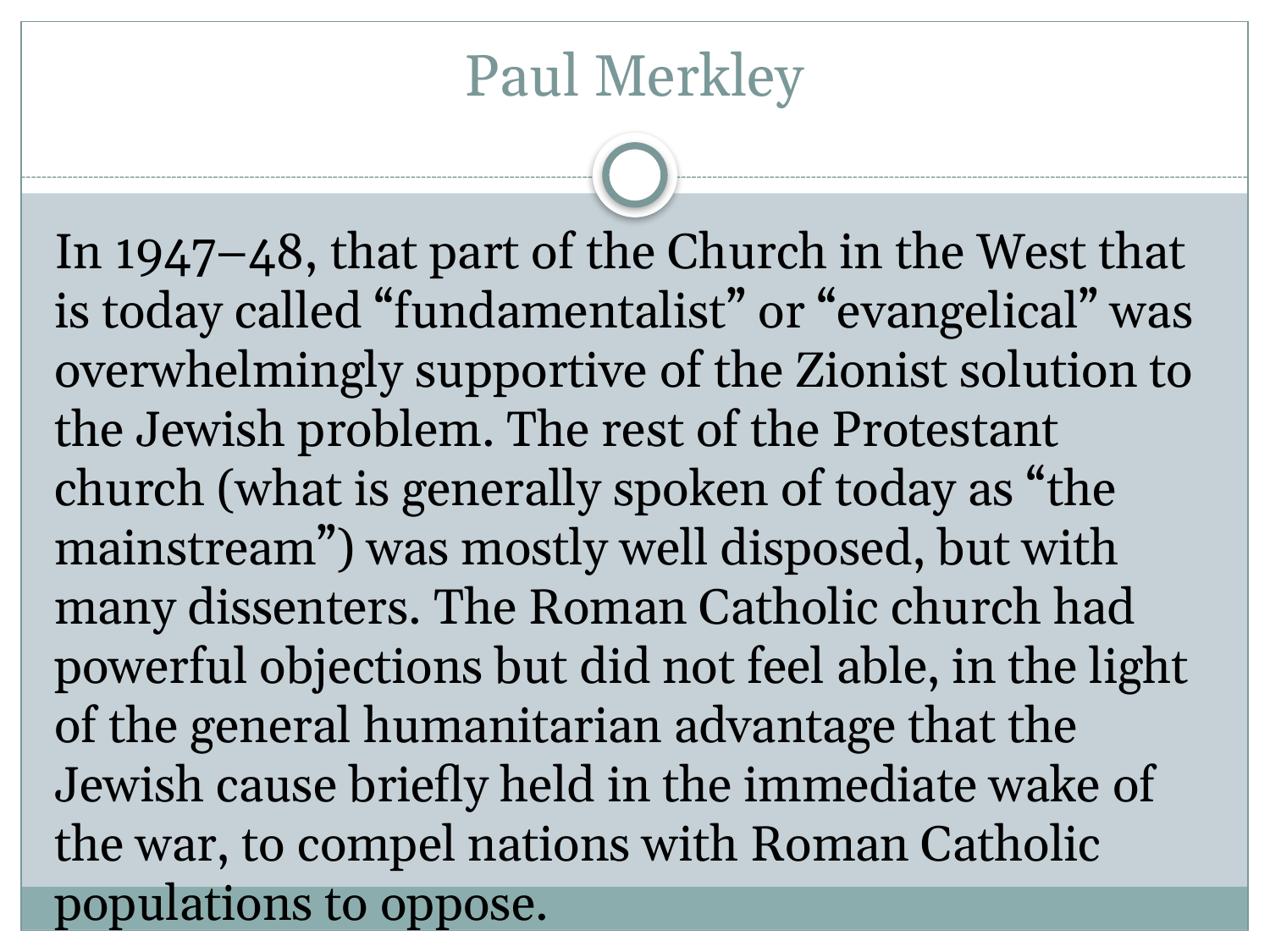

# Paul Merkley
In 1947–48, that part of the Church in the West that is today called “fundamentalist” or “evangelical” was overwhelmingly supportive of the Zionist solution to the Jewish problem. The rest of the Protestant church (what is generally spoken of today as “the mainstream”) was mostly well disposed, but with many dissenters. The Roman Catholic church had powerful objections but did not feel able, in the light of the general humanitarian advantage that the Jewish cause briefly held in the immediate wake of the war, to compel nations with Roman Catholic populations to oppose.